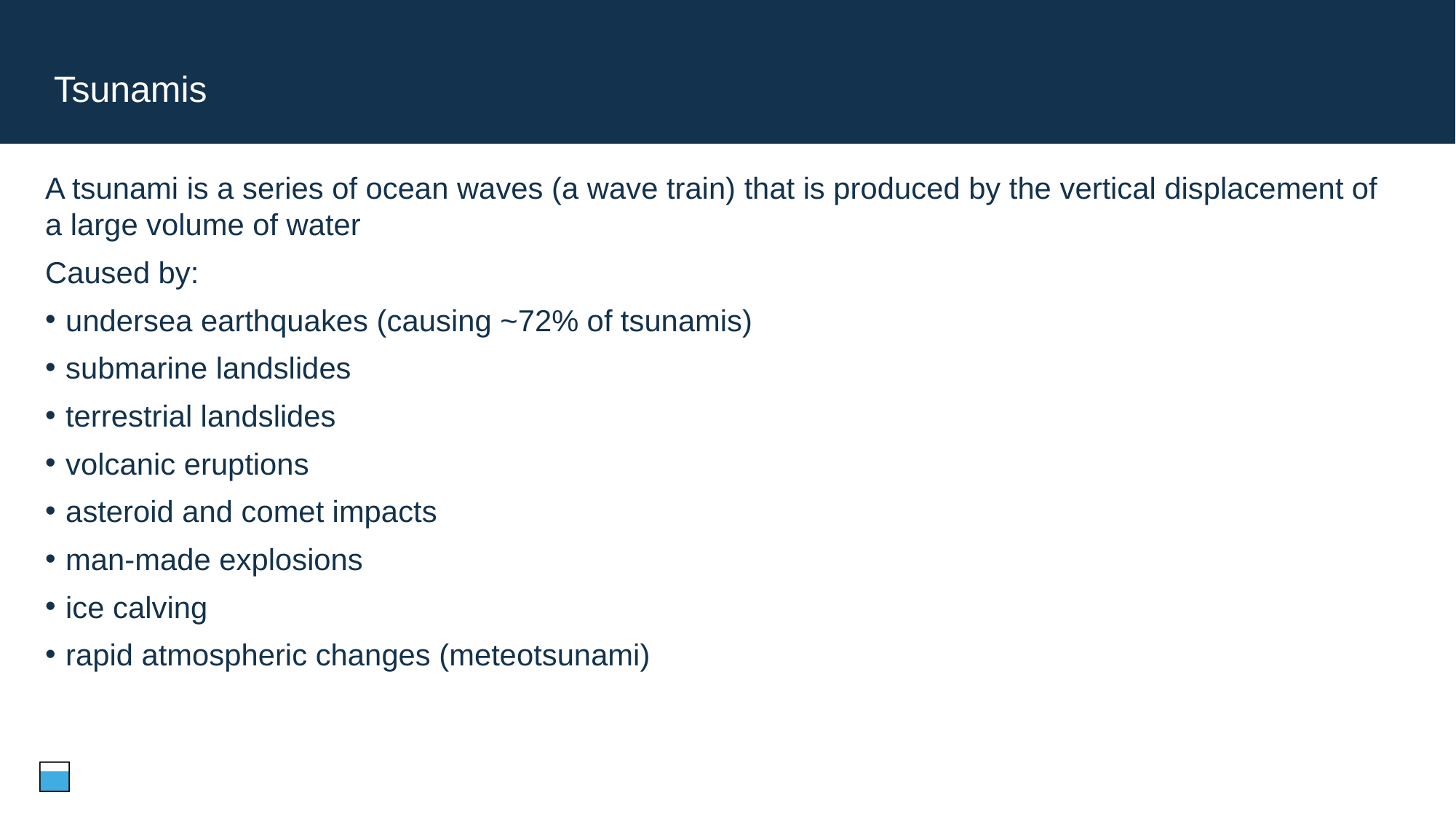

# Tsunamis
Tsunamis
A tsunami is a series of ocean waves (a wave train) that is produced by the vertical displacement of a large volume of water
Caused by:
undersea earthquakes (causing ~72% of tsunamis)
submarine landslides
terrestrial landslides
volcanic eruptions
asteroid and comet impacts
man-made explosions
ice calving
rapid atmospheric changes (meteotsunami)